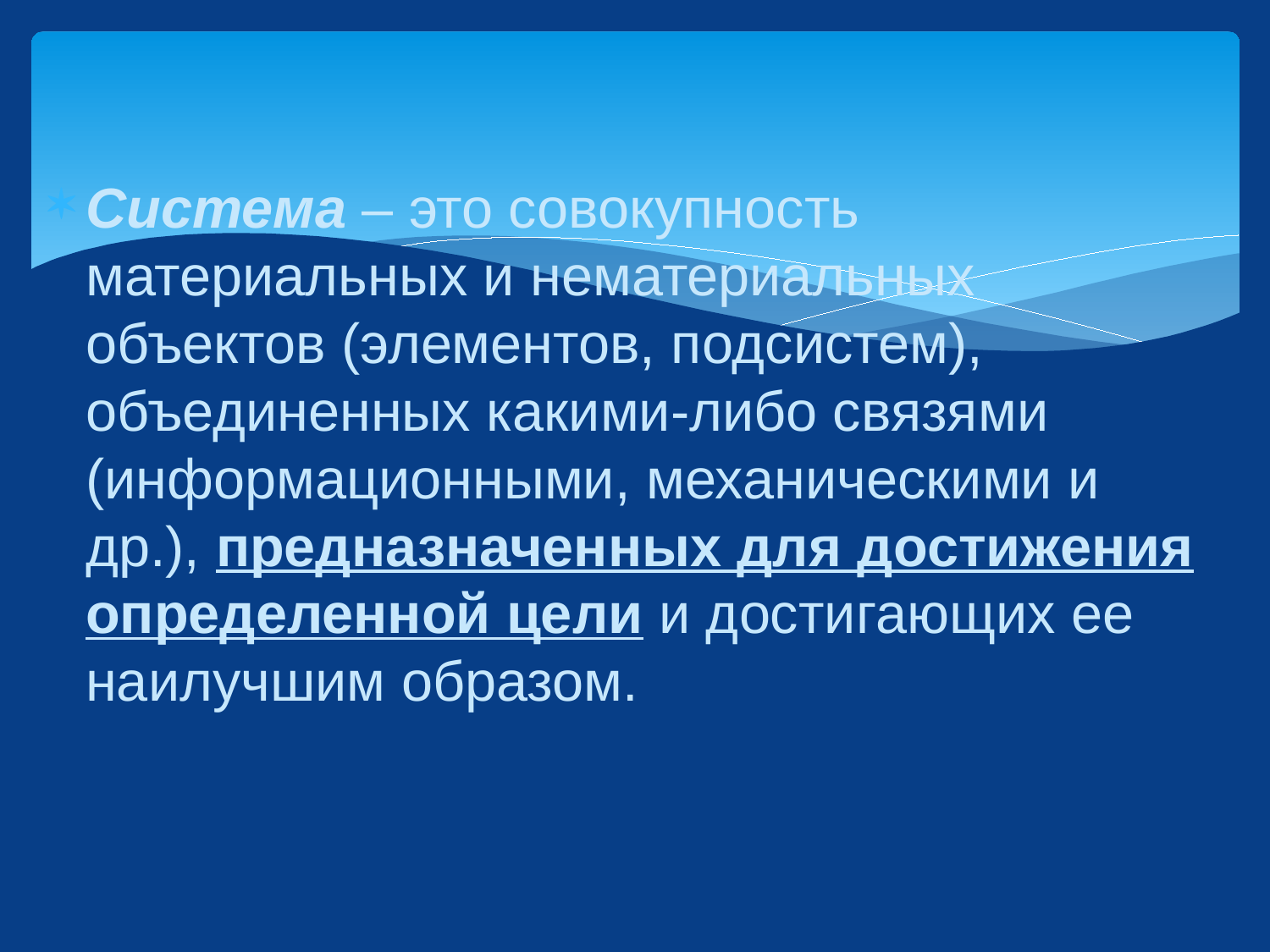

Система – это совокупность материальных и нематериальных объектов (элементов, подсистем), объединенных какими-либо связями (информационными, механическими и др.), предназначенных для достижения определенной цели и достигающих ее наилучшим образом.